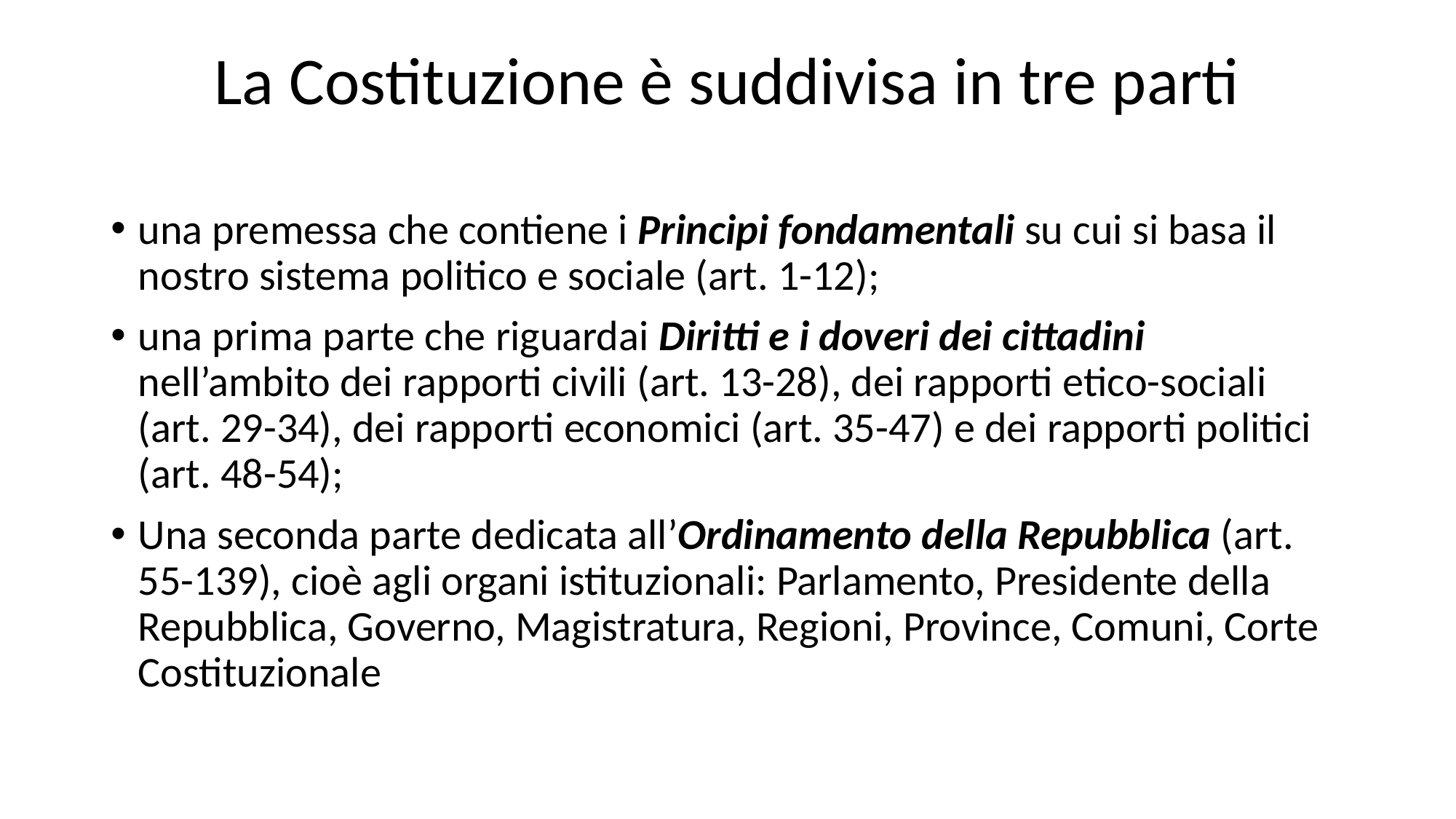

# La Costituzione è suddivisa in tre parti
una premessa che contiene i Principi fondamentali su cui si basa il nostro sistema politico e sociale (art. 1-12);
una prima parte che riguardai Diritti e i doveri dei cittadini nell’ambito dei rapporti civili (art. 13-28), dei rapporti etico-sociali (art. 29-34), dei rapporti economici (art. 35-47) e dei rapporti politici (art. 48-54);
Una seconda parte dedicata all’Ordinamento della Repubblica (art. 55-139), cioè agli organi istituzionali: Parlamento, Presidente della Repubblica, Governo, Magistratura, Regioni, Province, Comuni, Corte Costituzionale